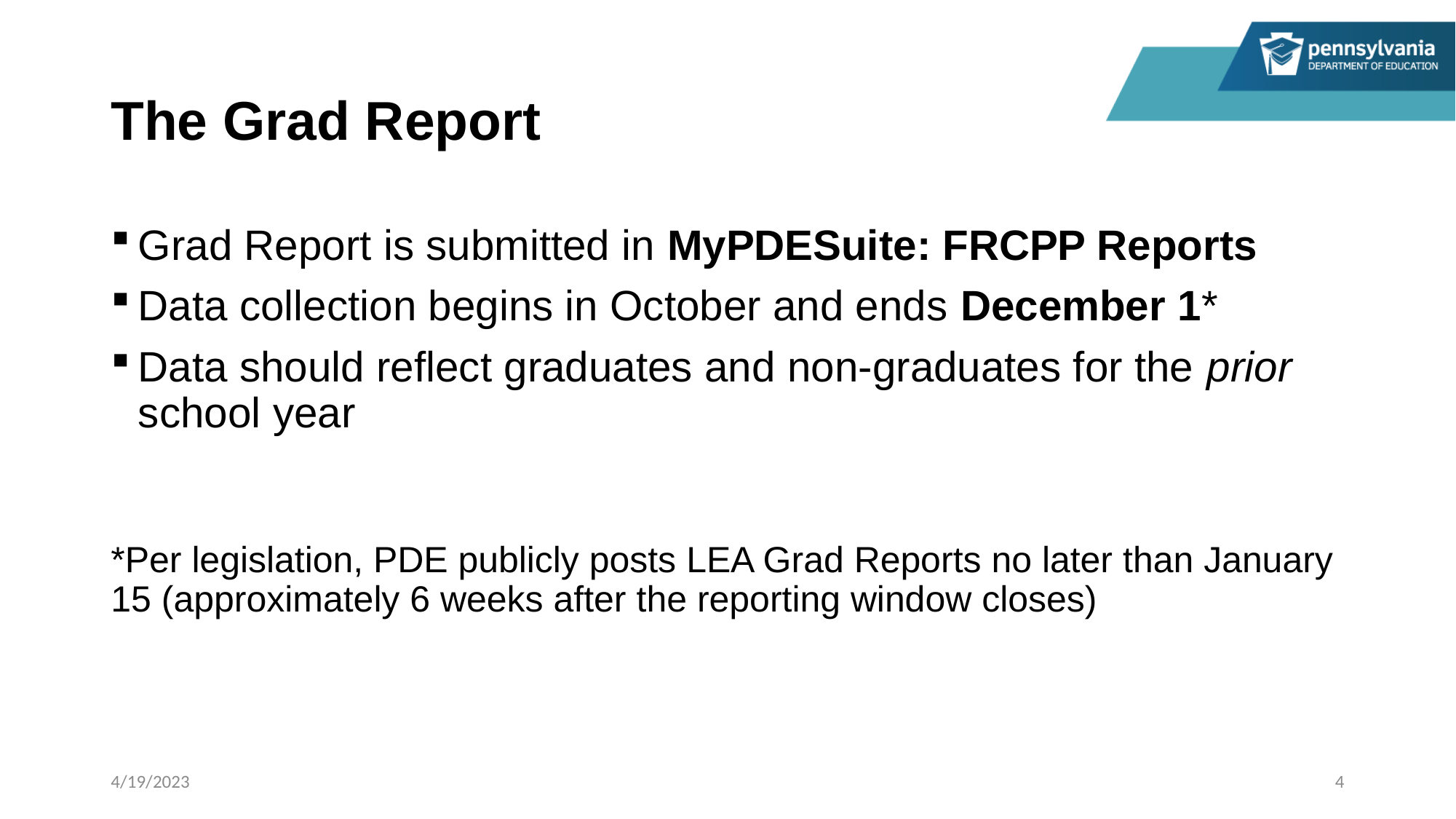

# The Grad Report
Grad Report is submitted in MyPDESuite: FRCPP Reports
Data collection begins in October and ends December 1*
Data should reflect graduates and non-graduates for the prior school year

*Per legislation, PDE publicly posts LEA Grad Reports no later than January 15 (approximately 6 weeks after the reporting window closes)
4/19/2023
4